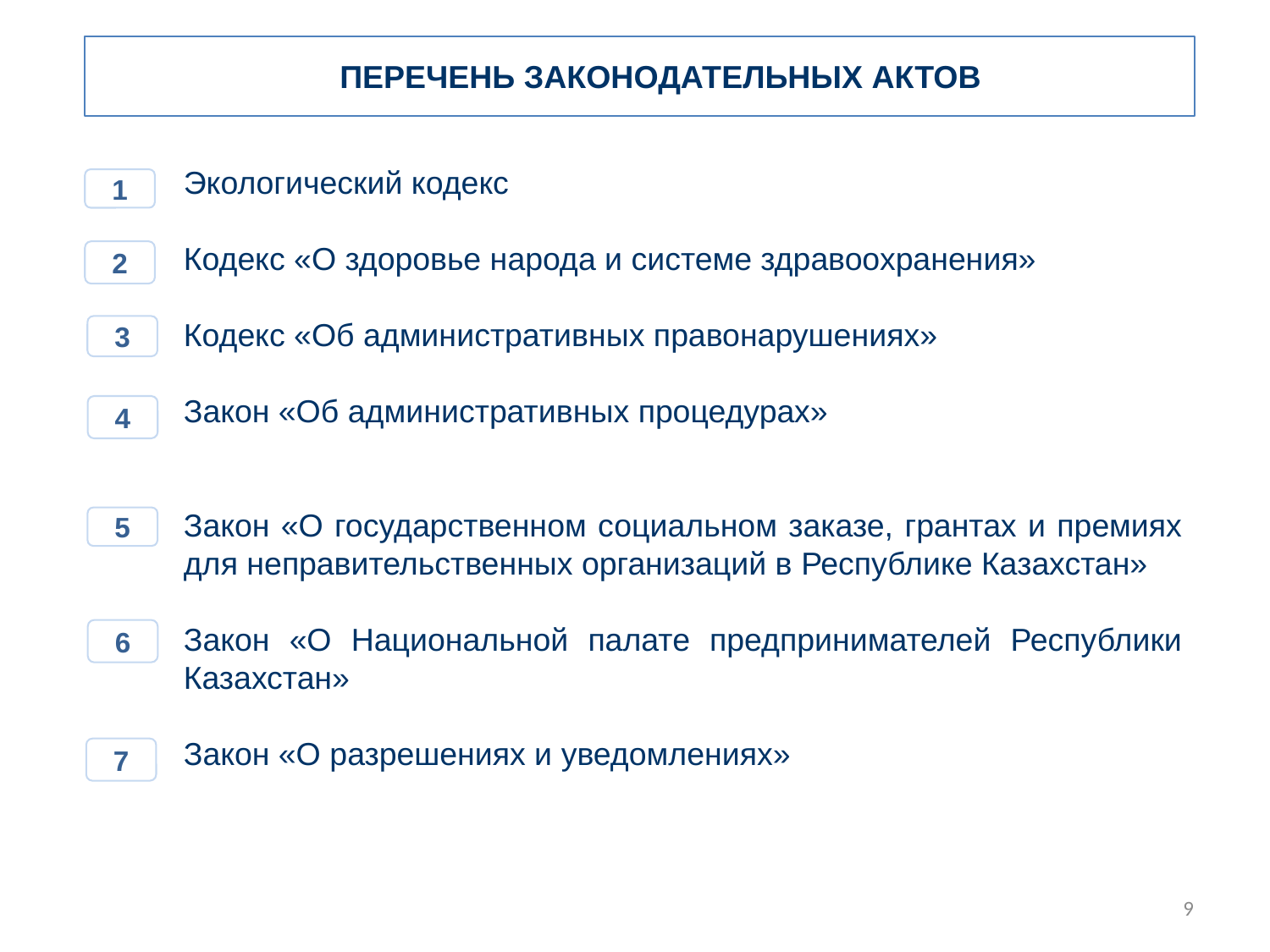

ПЕРЕЧЕНЬ ЗАКОНОДАТЕЛЬНЫХ АКТОВ
Экологический кодекс

Кодекс «О здоровье народа и системе здравоохранения»

Кодекс «Об административных правонарушениях»

Закон «Об административных процедурах»

Закон «О государственном социальном заказе, грантах и премиях для неправительственных организаций в Республике Казахстан»

Закон «О Национальной палате предпринимателей Республики Казахстан»

Закон «О разрешениях и уведомлениях»

1
2
3
4
5
6
7
9